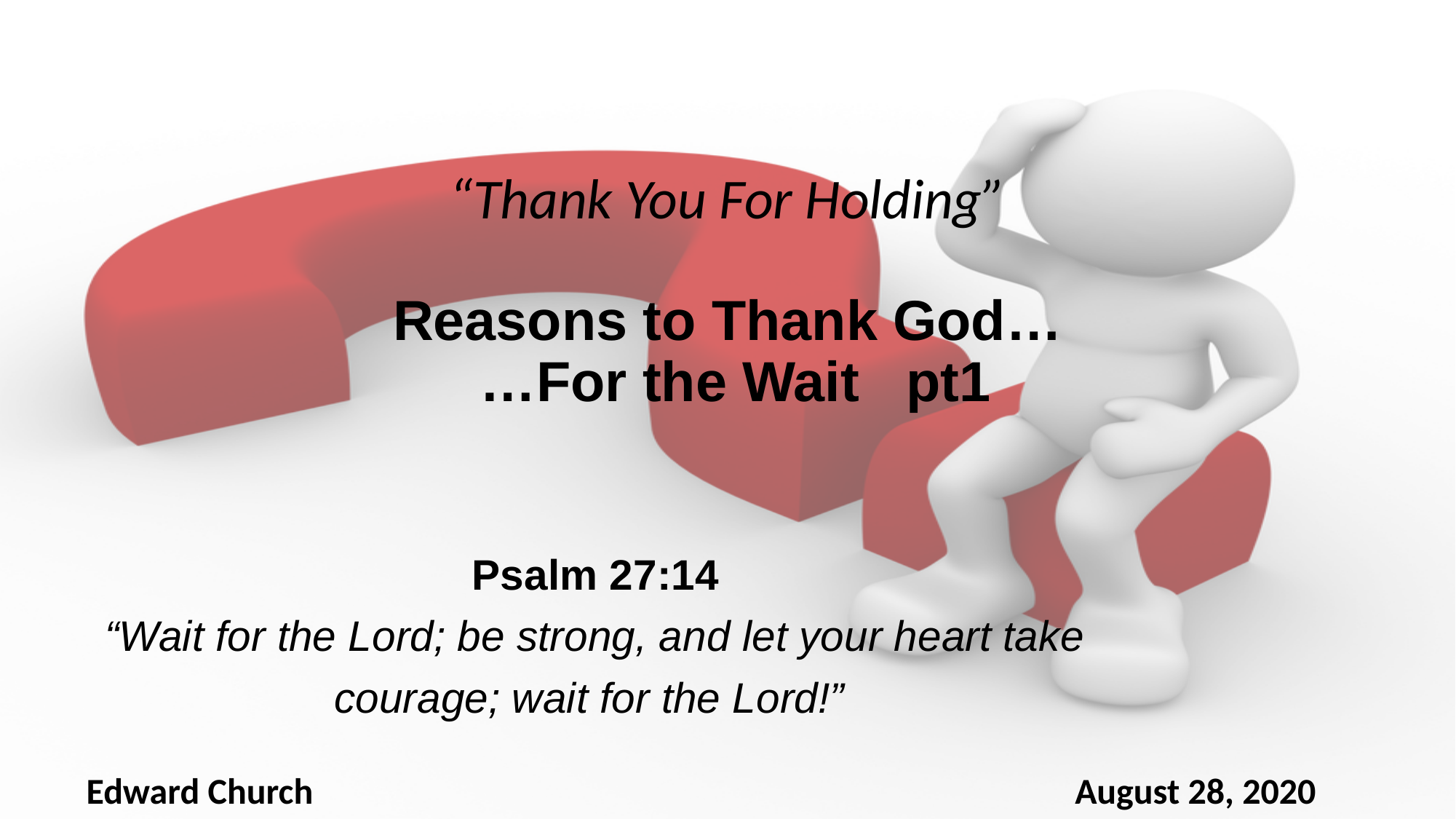

# “Thank You For Holding” Reasons to Thank God… …For the Wait   pt1
Psalm 27:14
“Wait for the Lord; be strong, and let your heart take courage; wait for the Lord!”
August 28, 2020
Edward Church